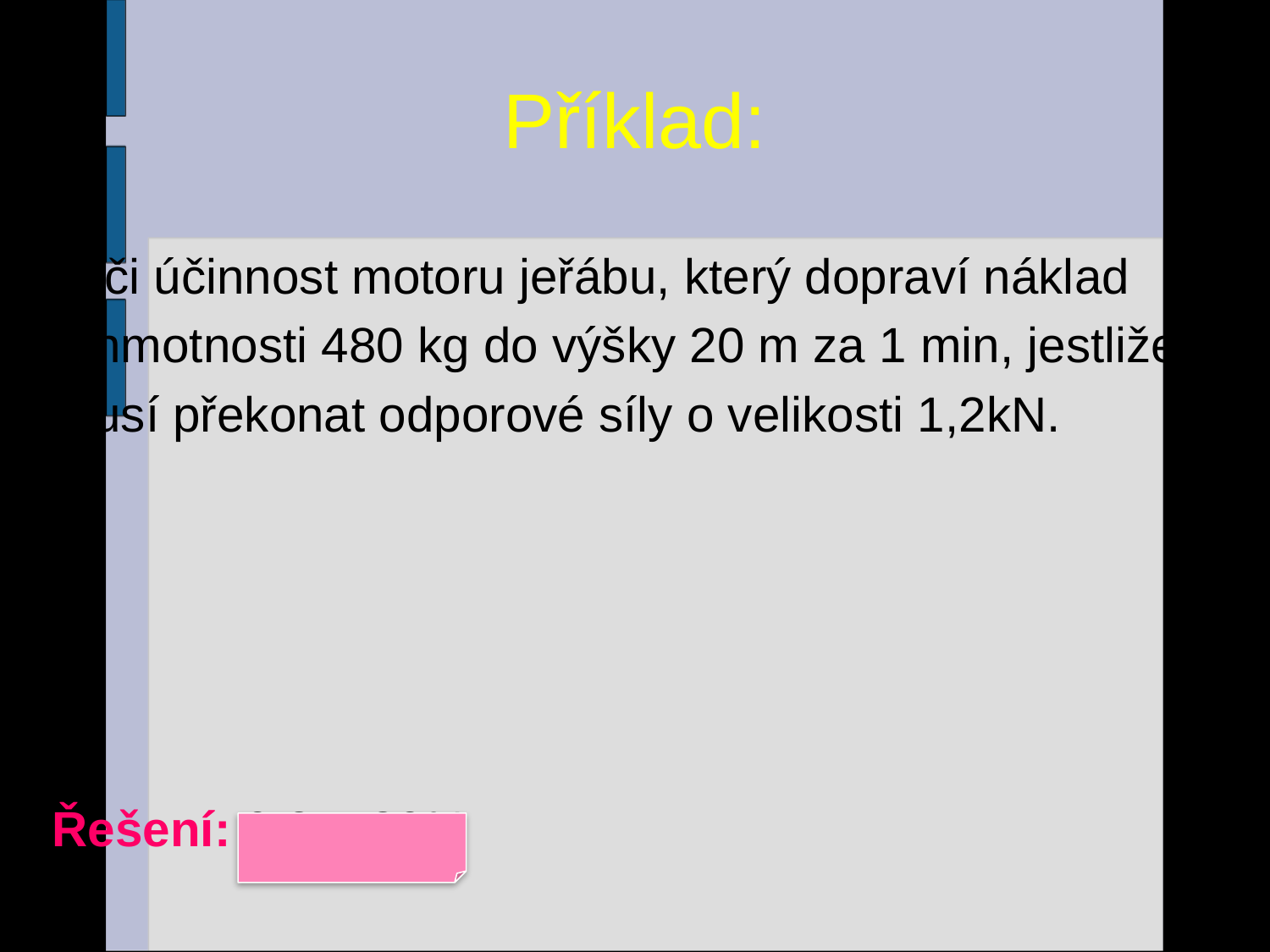

# Příklad:
Urči účinnost motoru jeřábu, který dopraví náklad
o hmotnosti 480 kg do výšky 20 m za 1 min, jestliže
musí překonat odporové síly o velikosti 1,2kN.

Řešení: 0,8 = 80%

16